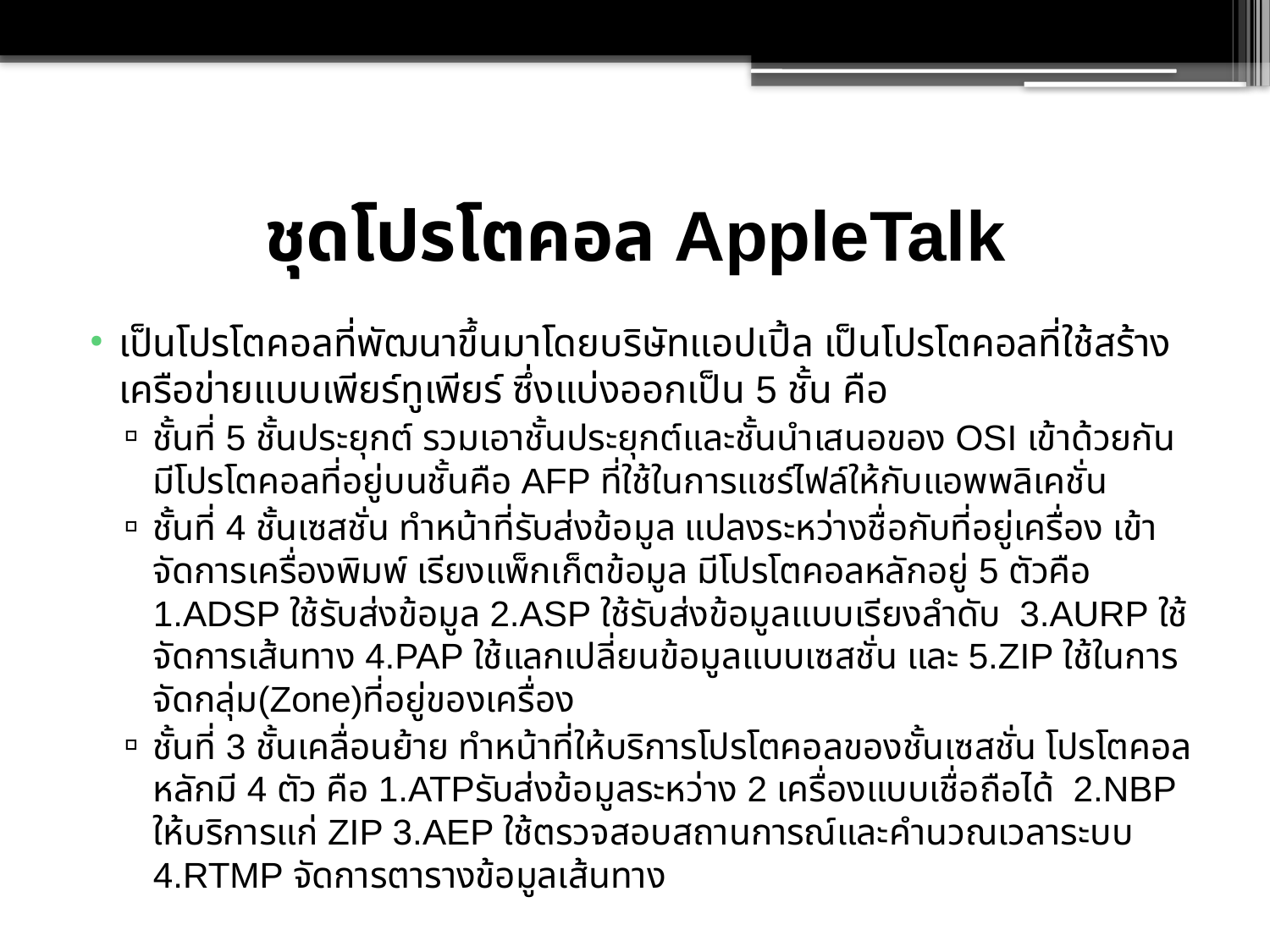

# ชุดโปรโตคอล AppleTalk
เป็นโปรโตคอลที่พัฒนาขึ้นมาโดยบริษัทแอปเปิ้ล เป็นโปรโตคอลที่ใช้สร้างเครือข่ายแบบเพียร์ทูเพียร์ ซึ่งแบ่งออกเป็น 5 ชั้น คือ
ชั้นที่ 5 ชั้นประยุกต์ รวมเอาชั้นประยุกต์และชั้นนำเสนอของ OSI เข้าด้วยกันมีโปรโตคอลที่อยู่บนชั้นคือ AFP ที่ใช้ในการแชร์ไฟล์ให้กับแอพพลิเคชั่น
ชั้นที่ 4 ชั้นเซสชั่น ทำหน้าที่รับส่งข้อมูล แปลงระหว่างชื่อกับที่อยู่เครื่อง เข้าจัดการเครื่องพิมพ์ เรียงแพ็กเก็ตข้อมูล มีโปรโตคอลหลักอยู่ 5 ตัวคือ 1.ADSP ใช้รับส่งข้อมูล 2.ASP ใช้รับส่งข้อมูลแบบเรียงลำดับ  3.AURP ใช้จัดการเส้นทาง 4.PAP ใช้แลกเปลี่ยนข้อมูลแบบเซสชั่น และ 5.ZIP ใช้ในการจัดกลุ่ม(Zone)ที่อยู่ของเครื่อง
ชั้นที่ 3 ชั้นเคลื่อนย้าย ทำหน้าที่ให้บริการโปรโตคอลของชั้นเซสชั่น โปรโตคอลหลักมี 4 ตัว คือ 1.ATPรับส่งข้อมูลระหว่าง 2 เครื่องแบบเชื่อถือได้  2.NBP ให้บริการแก่ ZIP 3.AEP ใช้ตรวจสอบสถานการณ์และคำนวณเวลาระบบ 4.RTMP จัดการตารางข้อมูลเส้นทาง